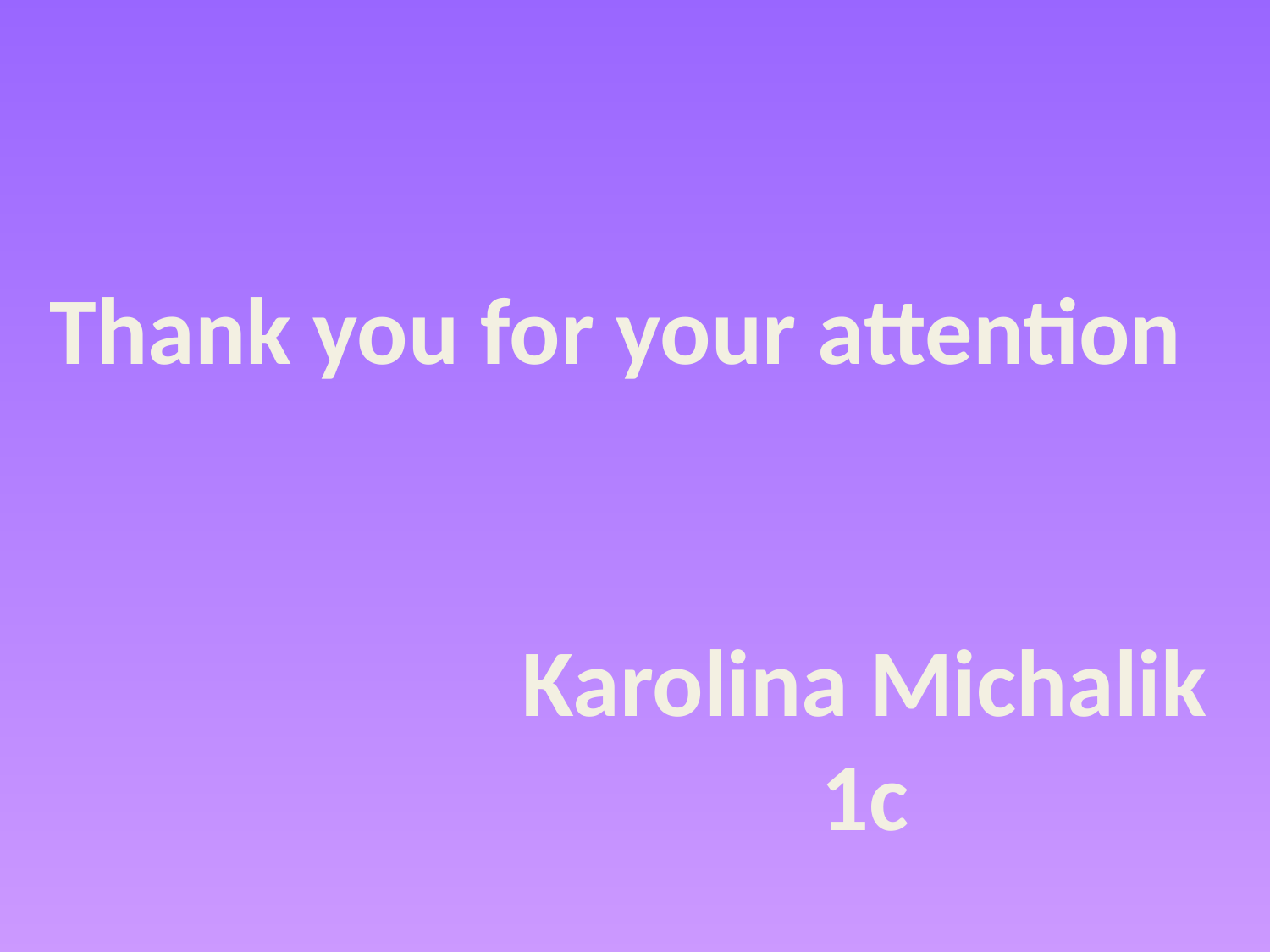

Thank you for your attention

Karolina Michalik
1c